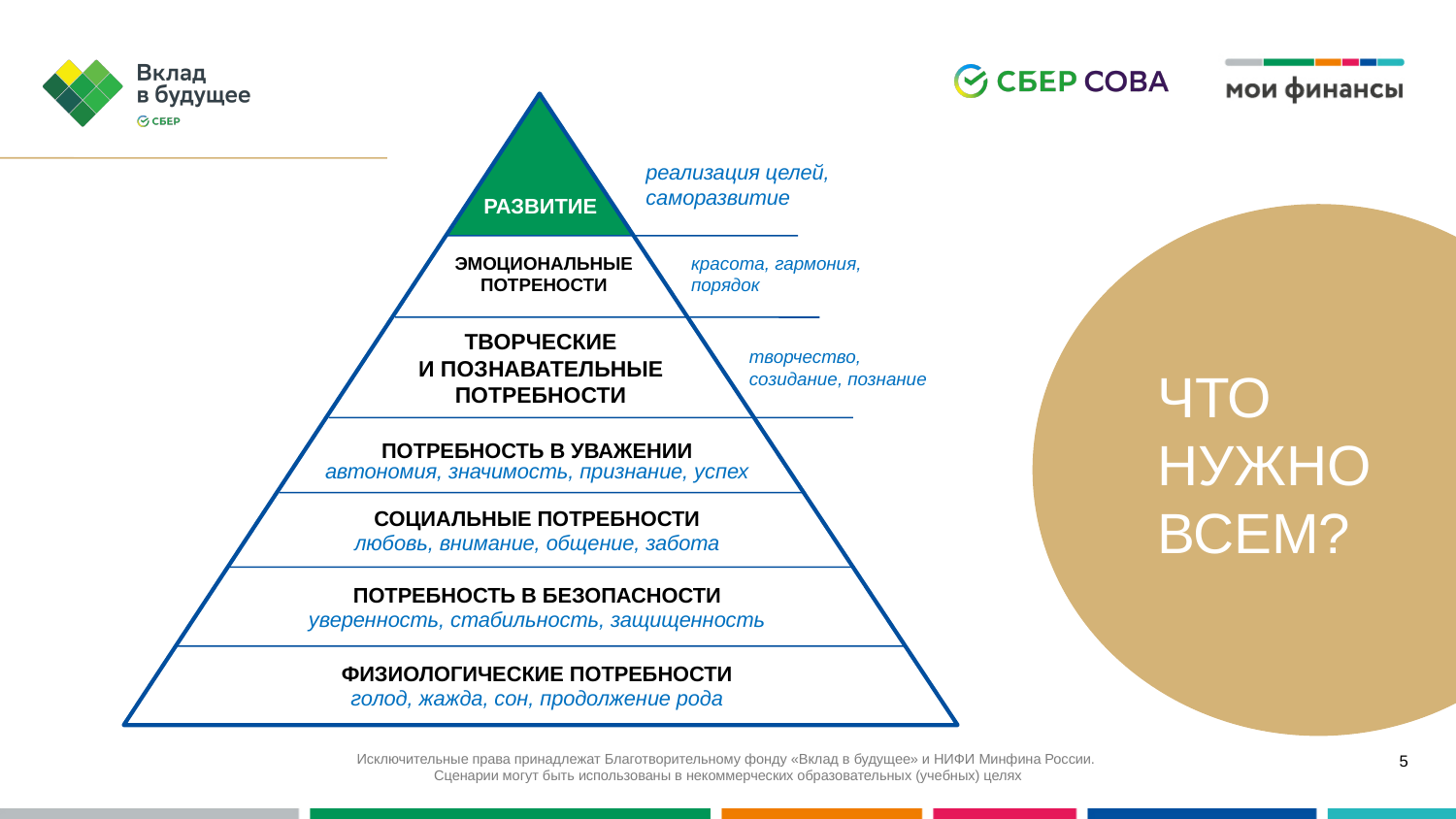

реализация целей, саморазвитие
РАЗВИТИЕ

ЭМОЦИОНАЛЬНЫЕ ПОТРЕНОСТИ
красота, гармония, порядок

ТВОРЧЕСКИЕ
И ПОЗНАВАТЕЛЬНЫЕ ПОТРЕБНОСТИ
творчество, созидание, познание

ПОТРЕБНОСТЬ В УВАЖЕНИИ
автономия, значимость, признание, успех

СОЦИАЛЬНЫЕ ПОТРЕБНОСТИ
любовь, внимание, общение, забота

ПОТРЕБНОСТЬ В БЕЗОПАСНОСТИ
уверенность, стабильность, защищенность

ФИЗИОЛОГИЧЕСКИЕ ПОТРЕБНОСТИ
голод, жажда, сон, продолжение рода

ЧТО НУЖНО ВСЕМ?
5